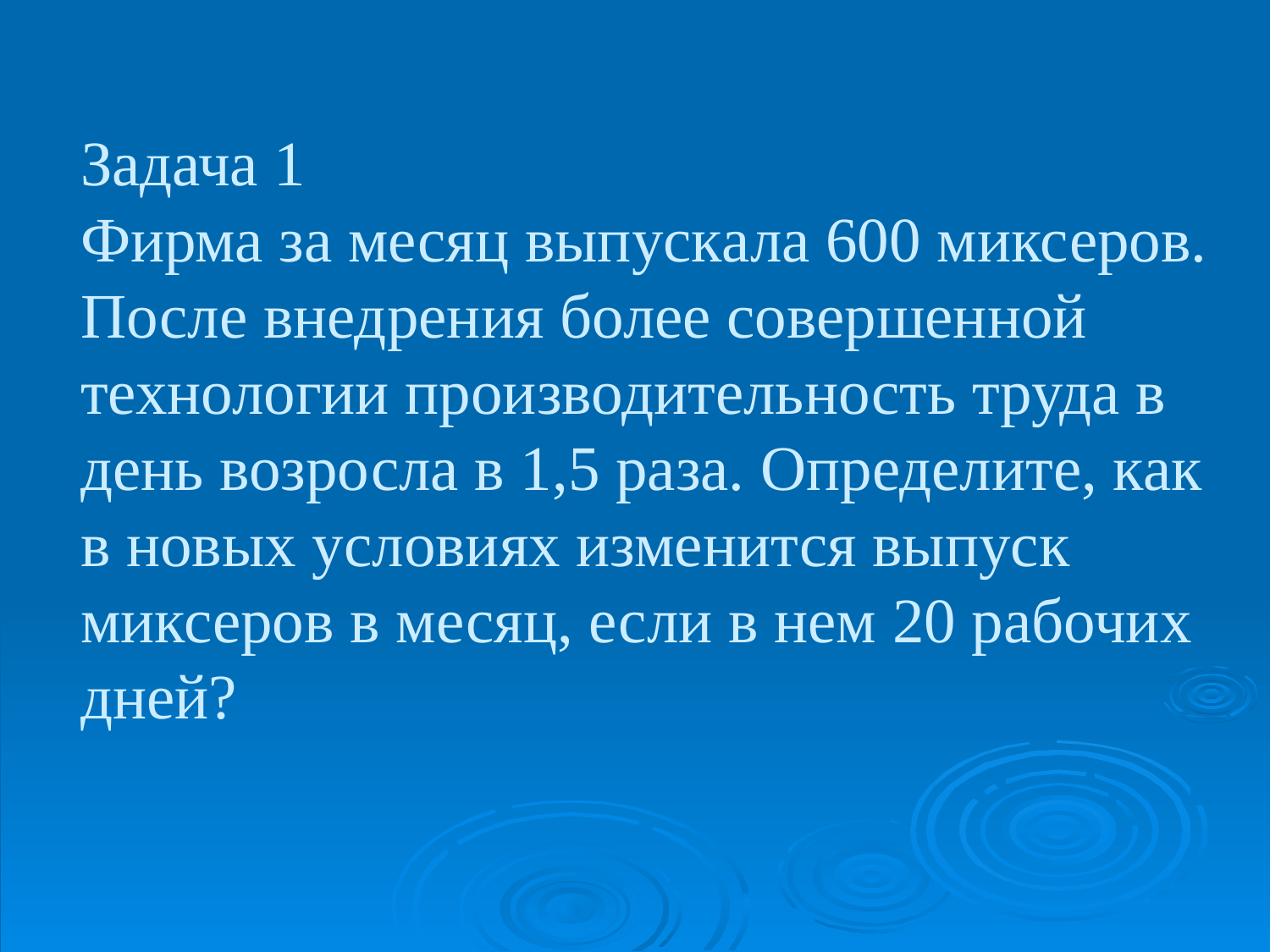

# Задача 1 Фирма за месяц выпускала 600 миксеров. После внедрения более совершенной технологии производительность труда в день возросла в 1,5 раза. Определите, как в новых условиях изменится выпуск миксеров в месяц, если в нем 20 рабочих дней?